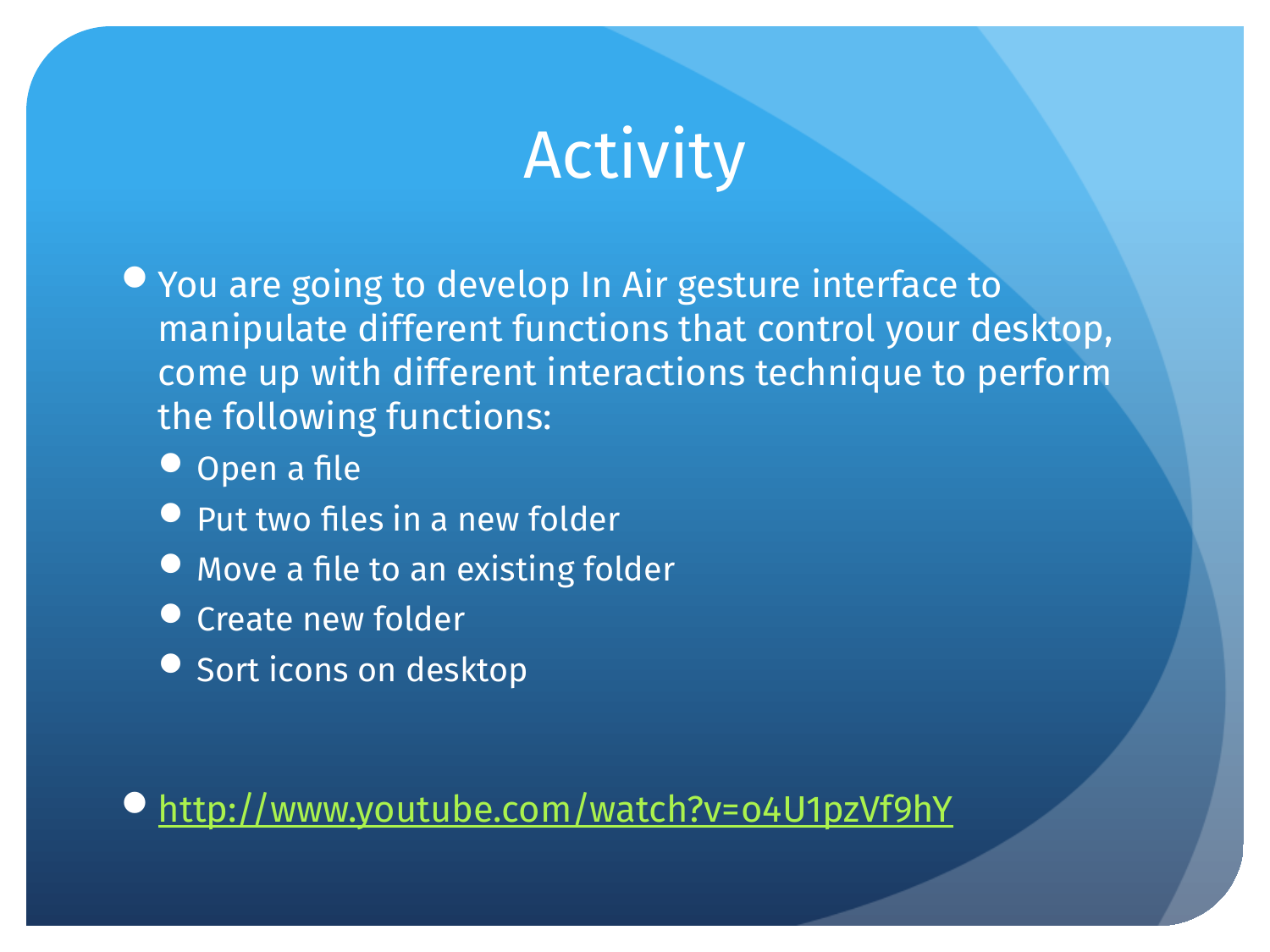

# Activity
You are going to develop In Air gesture interface to manipulate different functions that control your desktop, come up with different interactions technique to perform the following functions:
Open a file
Put two files in a new folder
Move a file to an existing folder
Create new folder
Sort icons on desktop

http://www.youtube.com/watch?v=o4U1pzVf9hY